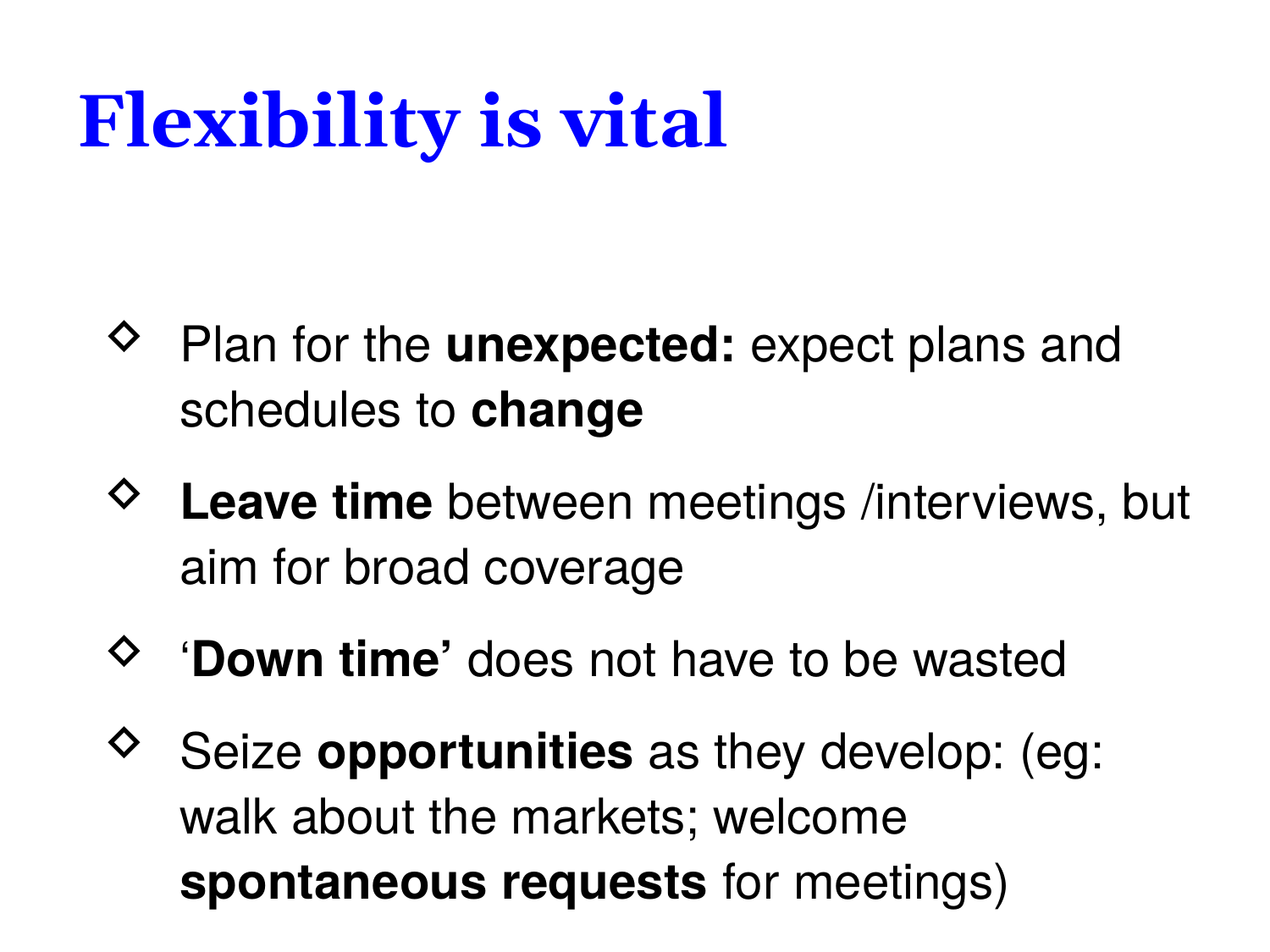

# Flexibility is vital
Plan for the unexpected: expect plans and schedules to change
Leave time between meetings /interviews, but aim for broad coverage
‘Down time’ does not have to be wasted
Seize opportunities as they develop: (eg: walk about the markets; welcome spontaneous requests for meetings)